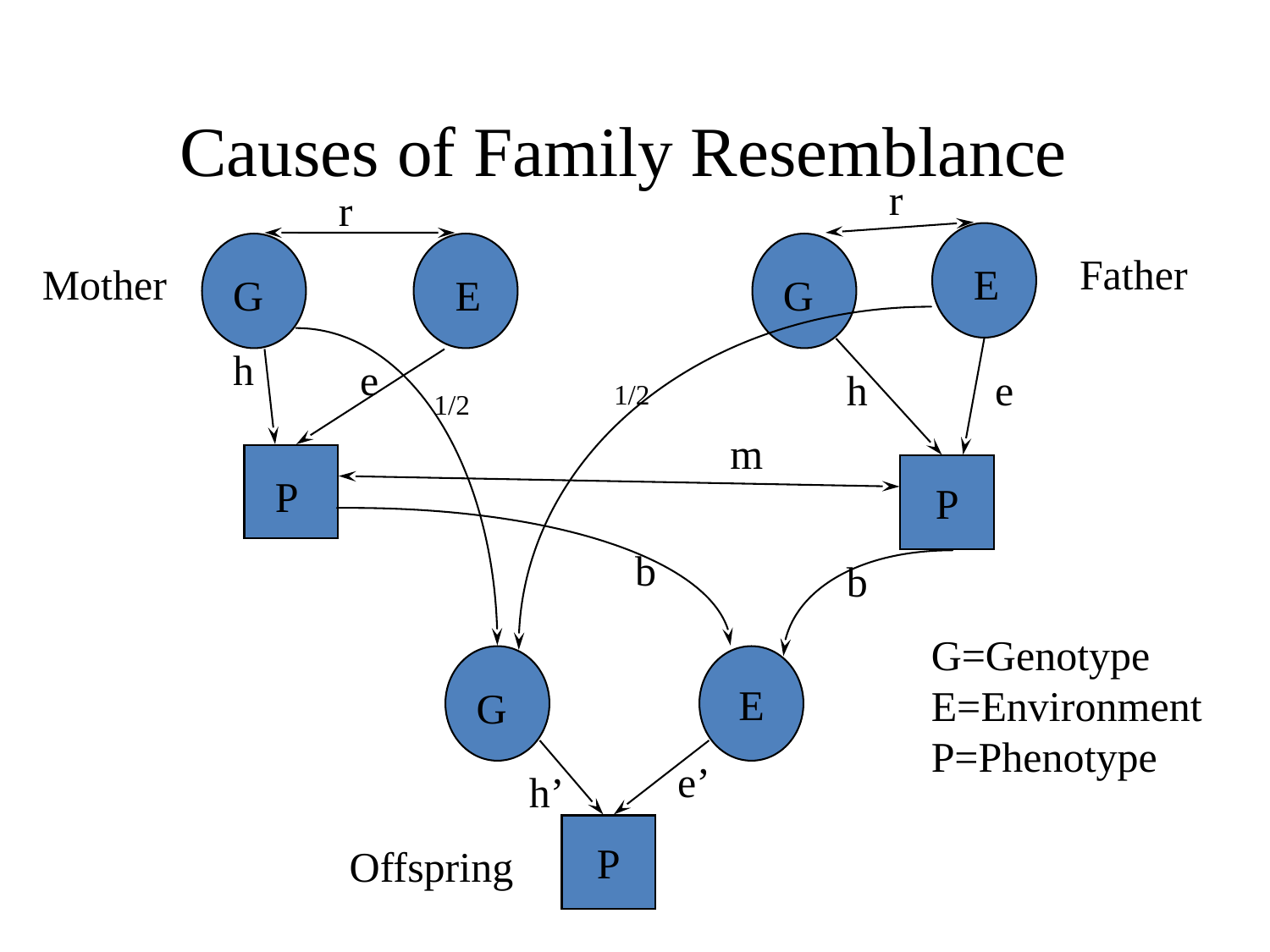

Causes of Family Resemblance
r
r

Father
Mother
E
G
E
G

h

e

h
e
1/2
1/2
m

P
P

b
b

G=Genotype
E=Environment
P=Phenotype

E
G

e’
h’
P
Offspring